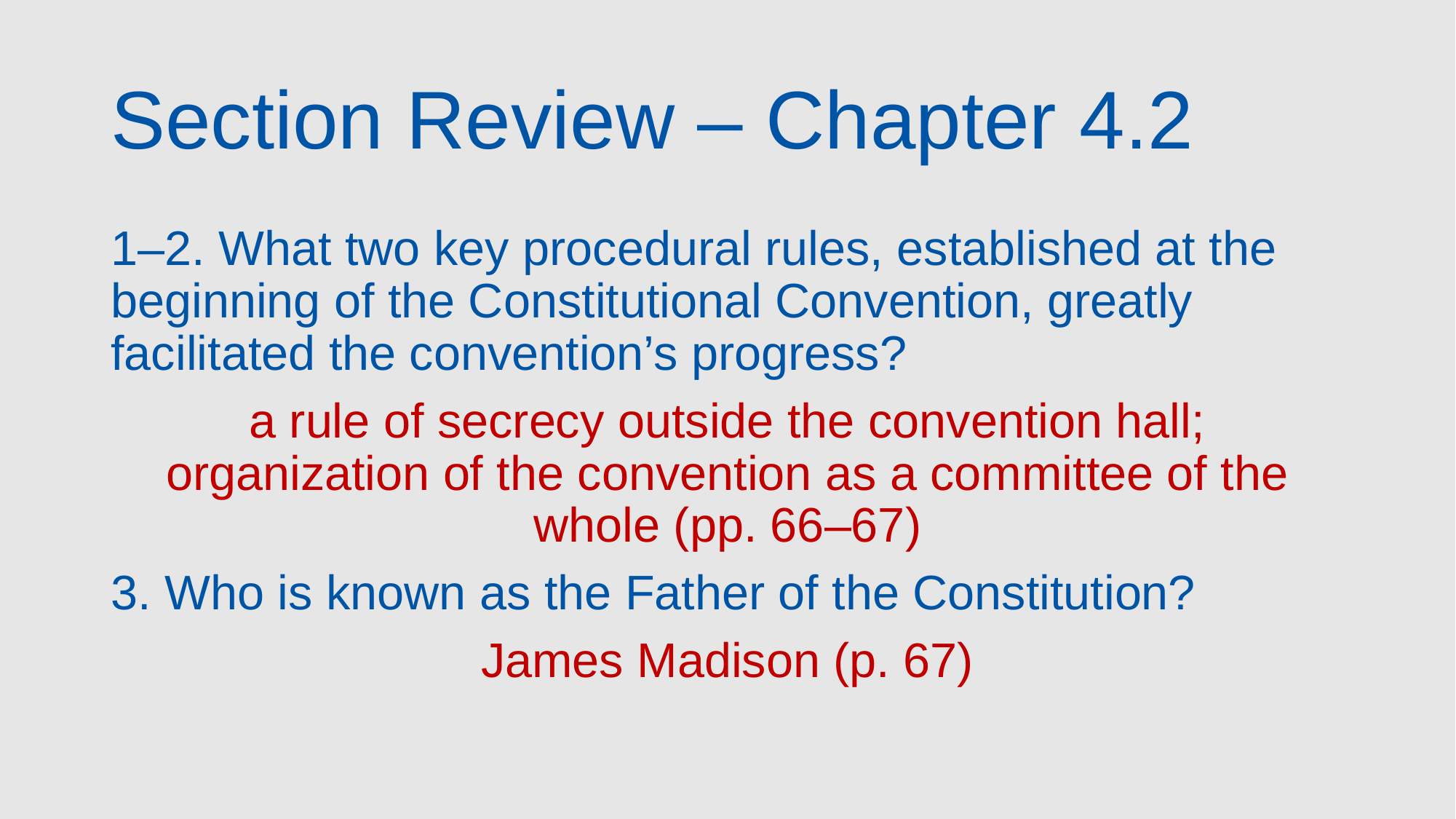

# Section Review – Chapter 4.2
1–2. What two key procedural rules, established at the beginning of the Constitutional Convention, greatly facilitated the convention’s progress?
a rule of secrecy outside the convention hall; organization of the convention as a committee of the whole (pp. 66–67)
3. Who is known as the Father of the Constitution?
James Madison (p. 67)